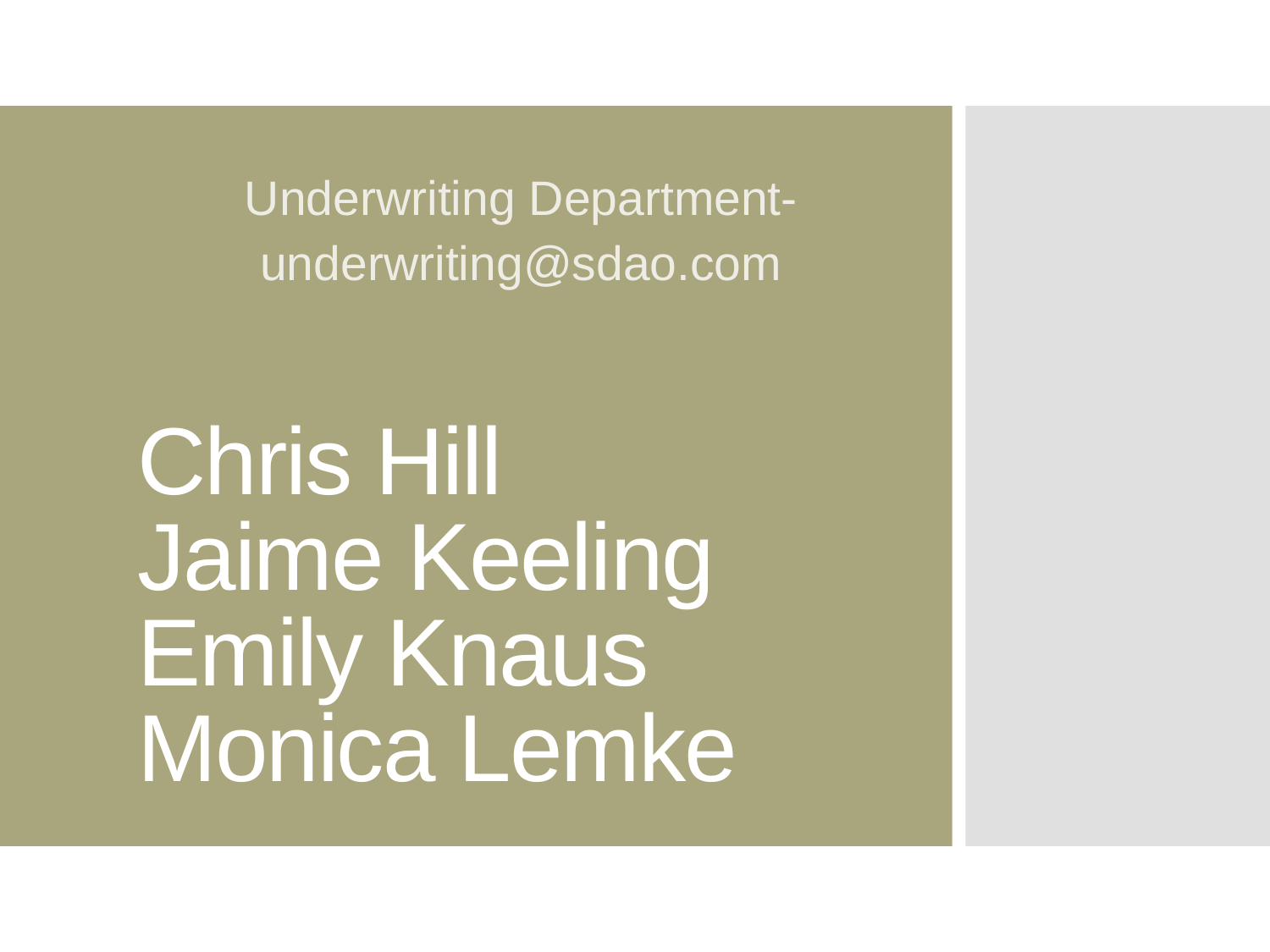

Underwriting Department-
underwriting@sdao.com
# Chris Hill Jaime Keeling Emily Knaus Monica Lemke